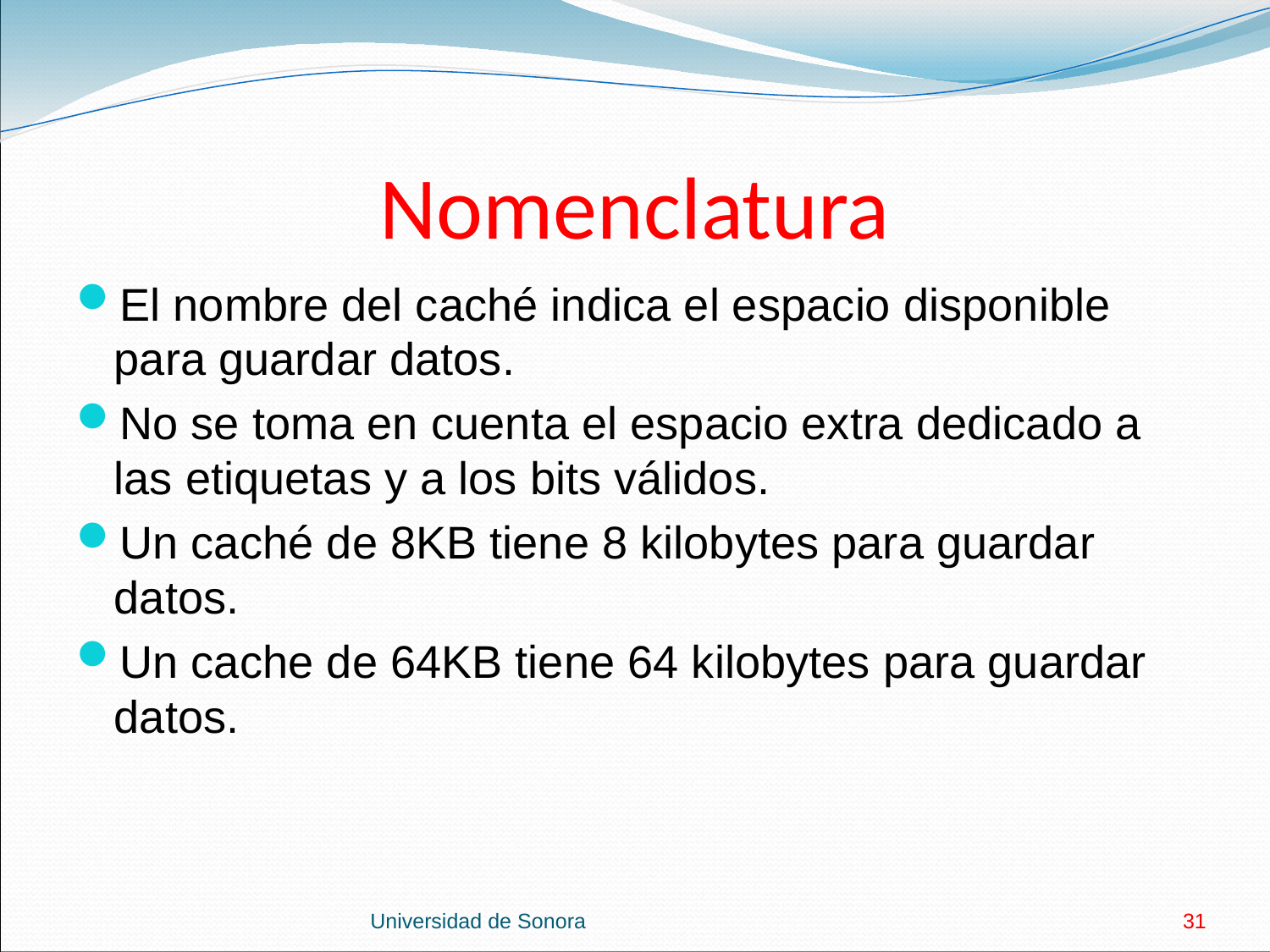

# Nomenclatura
El nombre del caché indica el espacio disponible para guardar datos.
No se toma en cuenta el espacio extra dedicado a las etiquetas y a los bits válidos.
Un caché de 8KB tiene 8 kilobytes para guardar datos.
Un cache de 64KB tiene 64 kilobytes para guardar datos.

Universidad de Sonora
31